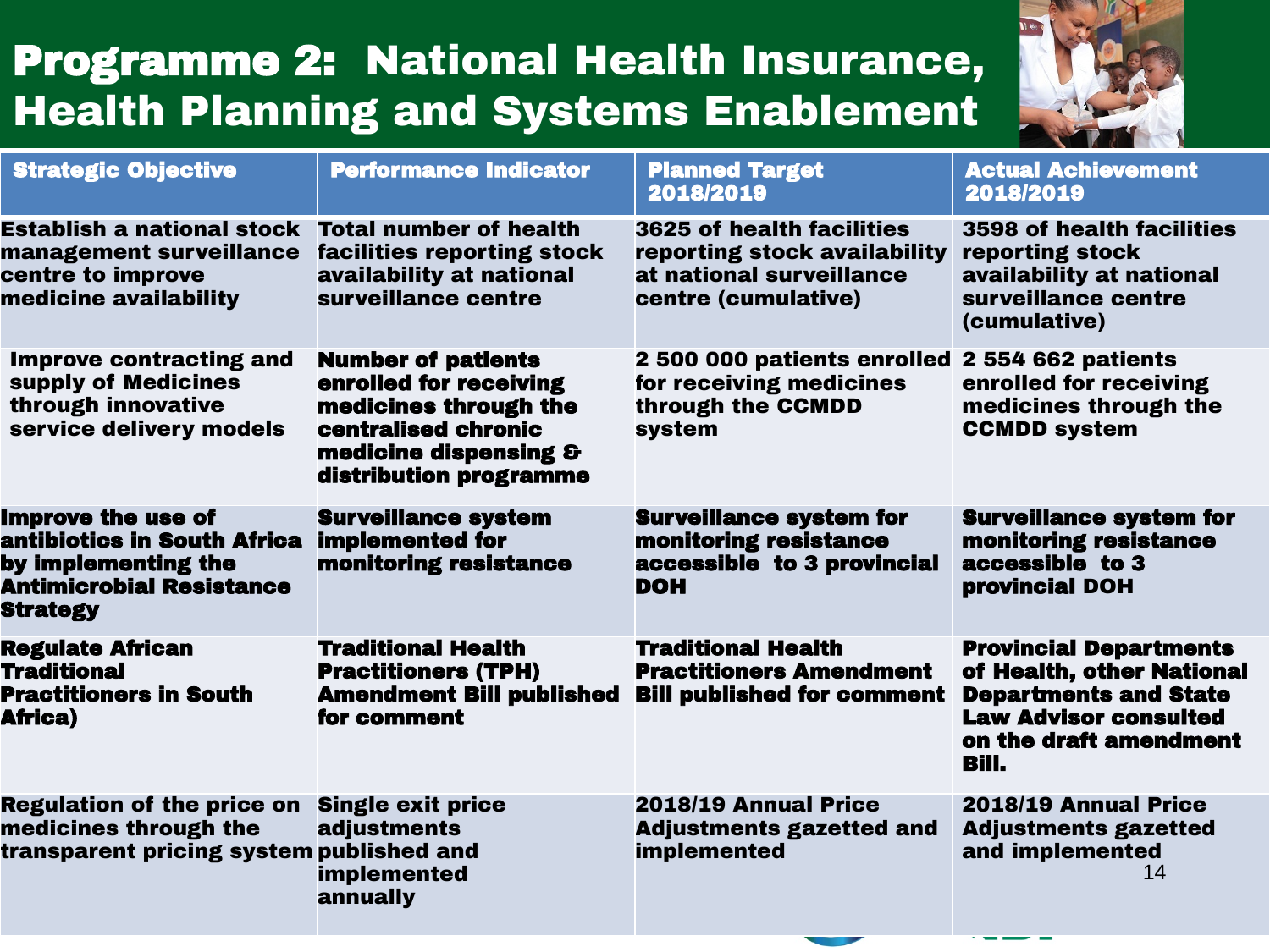

Programme 2:  National Health Insurance, Health Planning and Systems Enablement
| Strategic Objective | Performance Indicator | Planned Target 2018/2019 | Actual Achievement 2018/2019 |
| --- | --- | --- | --- |
| Establish a national stock management surveillance centre to improve medicine availability | Total number of health facilities reporting stock availability at national surveillance centre | 3625 of health facilities reporting stock availability at national surveillance centre (cumulative) | 3598 of health facilities reporting stock availability at national surveillance centre (cumulative) |
| Improve contracting and supply of Medicines through innovative service delivery models | Number of patients enrolled for receiving medicines through the centralised chronic medicine dispensing & distribution programme | 2 500 000 patients enrolled for receiving medicines through the CCMDD system | 2 554 662 patients enrolled for receiving medicines through the CCMDD system |
| Improve the use of antibiotics in South Africa by implementing the Antimicrobial Resistance Strategy | Surveillance system implemented for monitoring resistance | Surveillance system for monitoring resistance accessible to 3 provincial DOH | Surveillance system for monitoring resistance accessible to 3 provincial DOH |
| Regulate African Traditional Practitioners in South Africa) | Traditional Health Practitioners (TPH) Amendment Bill published for comment | Traditional Health Practitioners Amendment Bill published for comment | Provincial Departments of Health, other National Departments and State Law Advisor consulted on the draft amendment Bill. |
| Regulation of the price on medicines through the transparent pricing system | Single exit price adjustments published and implemented annually | 2018/19 Annual Price Adjustments gazetted and implemented | 2018/19 Annual Price Adjustments gazetted and implemented |
14